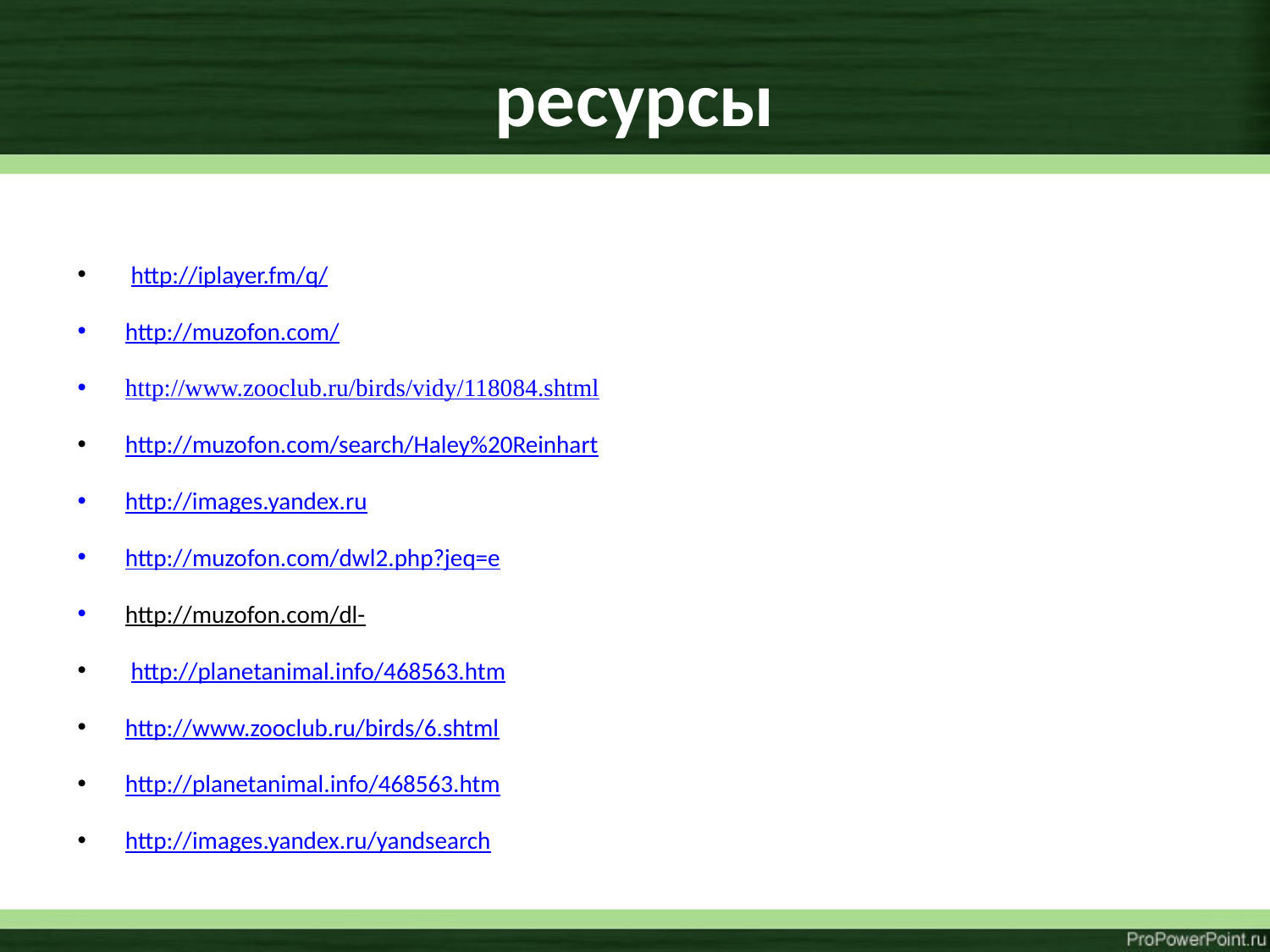

# ресурсы

 http://iplayer.fm/q/
http://muzofon.com/
http://www.zooclub.ru/birds/vidy/118084.shtml
http://muzofon.com/search/Haley%20Reinhart
http://images.yandex.ru
http://muzofon.com/dwl2.php?jeq=e
http://muzofon.com/dl-
 http://planetanimal.info/468563.htm
http://www.zooclub.ru/birds/6.shtml
http://planetanimal.info/468563.htm
http://images.yandex.ru/yandsearch